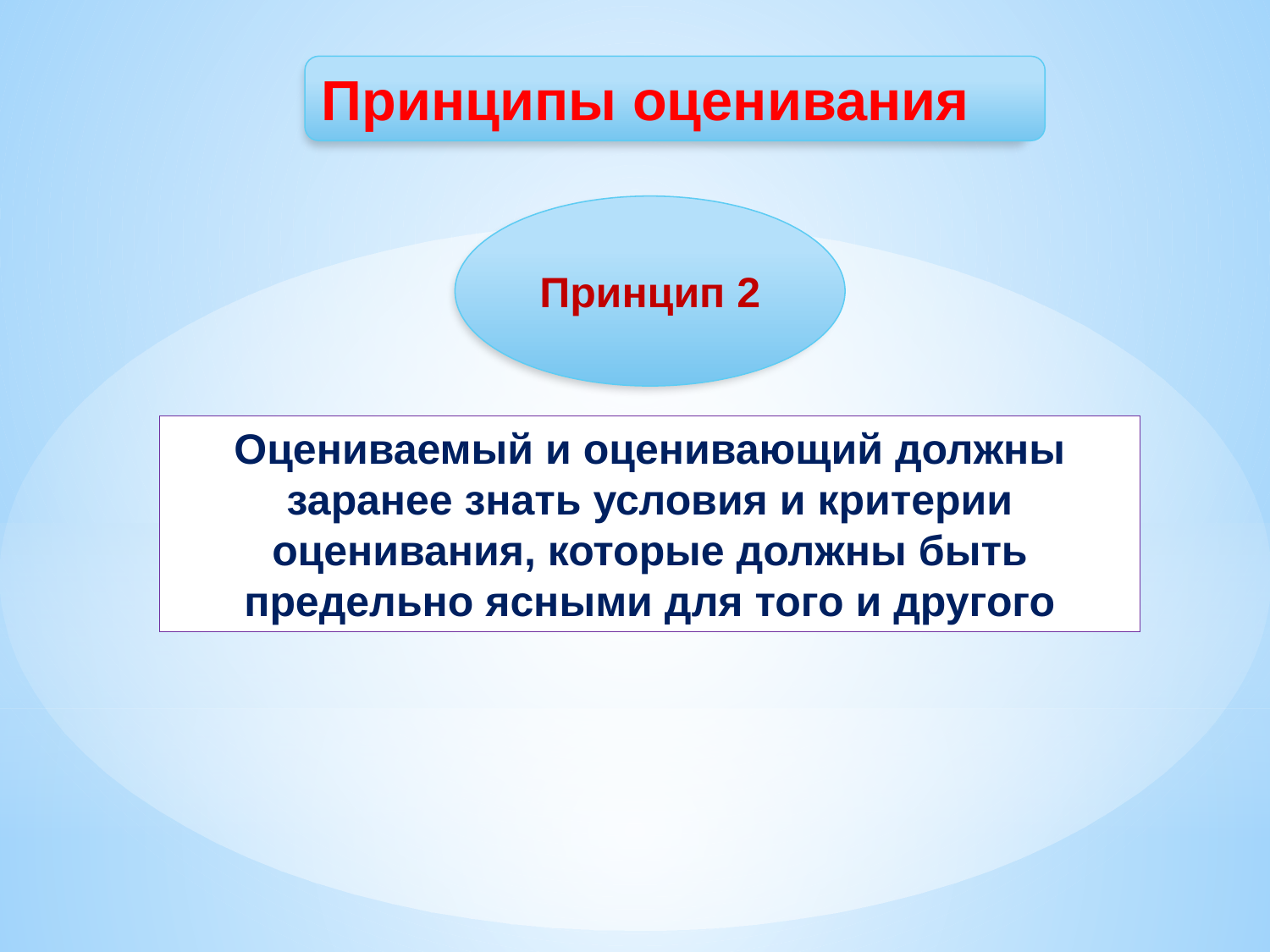

Принципы оценивания
Принцип 2
Оцениваемый и оценивающий должны заранее знать условия и критерии оценивания, которые должны быть предельно ясными для того и другого